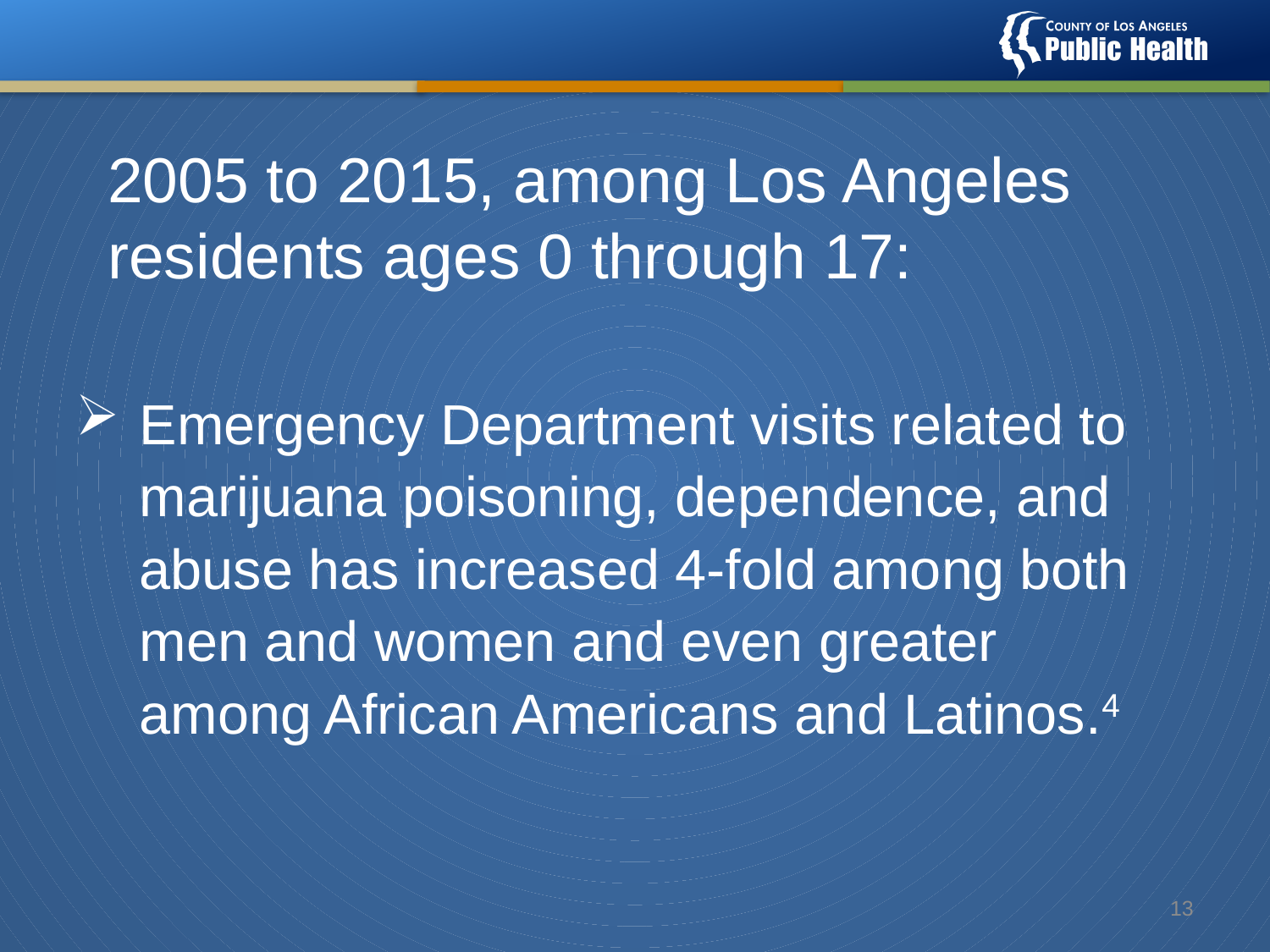

2005 to 2015, among Los Angeles
residents ages 0 through 17:

Emergency Department visits related to marijuana poisoning, dependence, and abuse has increased 4-fold among both men and women and even greater among African Americans and Latinos.4
13
1 - LOS ANGELES COUNTY DEPARTMENT OF PUBLIC HEALTH, SUBSTANCE ABUSE PREVENTION AND CONTROL: COMMUNITY NEEDS ASSESSMENT SURVEY, 2017, CONTACT TKIM@PH.LACOUNTY.GOV.
2 - YOUTH RISK BEHAVIORAL SURVEILLANCE SYSTEM. CDC YOUTH ONLINE. AVAILABLE AT HTTPS://NCCD.CDC.GOV/YOUTHONLINE/APP/RESULTS.ASPX?LID=LO
3 - NATIONAL SURVEY ON DRUG USE AND HEALTH (NSDUH). AVAILABLE AT HTTPS://WWW.SAMHSA.GOV/DATA/POPULATION-DATA-NSDUH/REPORTS?TAB=38  AND HTTPS://ARCHIVE.SAMHSA.GOV/DATA/NSDUH.ASPX
4 - OFFICE OF STATEWIDE HEALTH PLANNING AND DEVELOPMENT (OSHPD). EMERGENCY DEPARTMENT AND INPATIENT DISCHARGE DATA SETS 2006-2015. CALIFORNIA DEPARTMENT OF PUBLIC HEALTH.